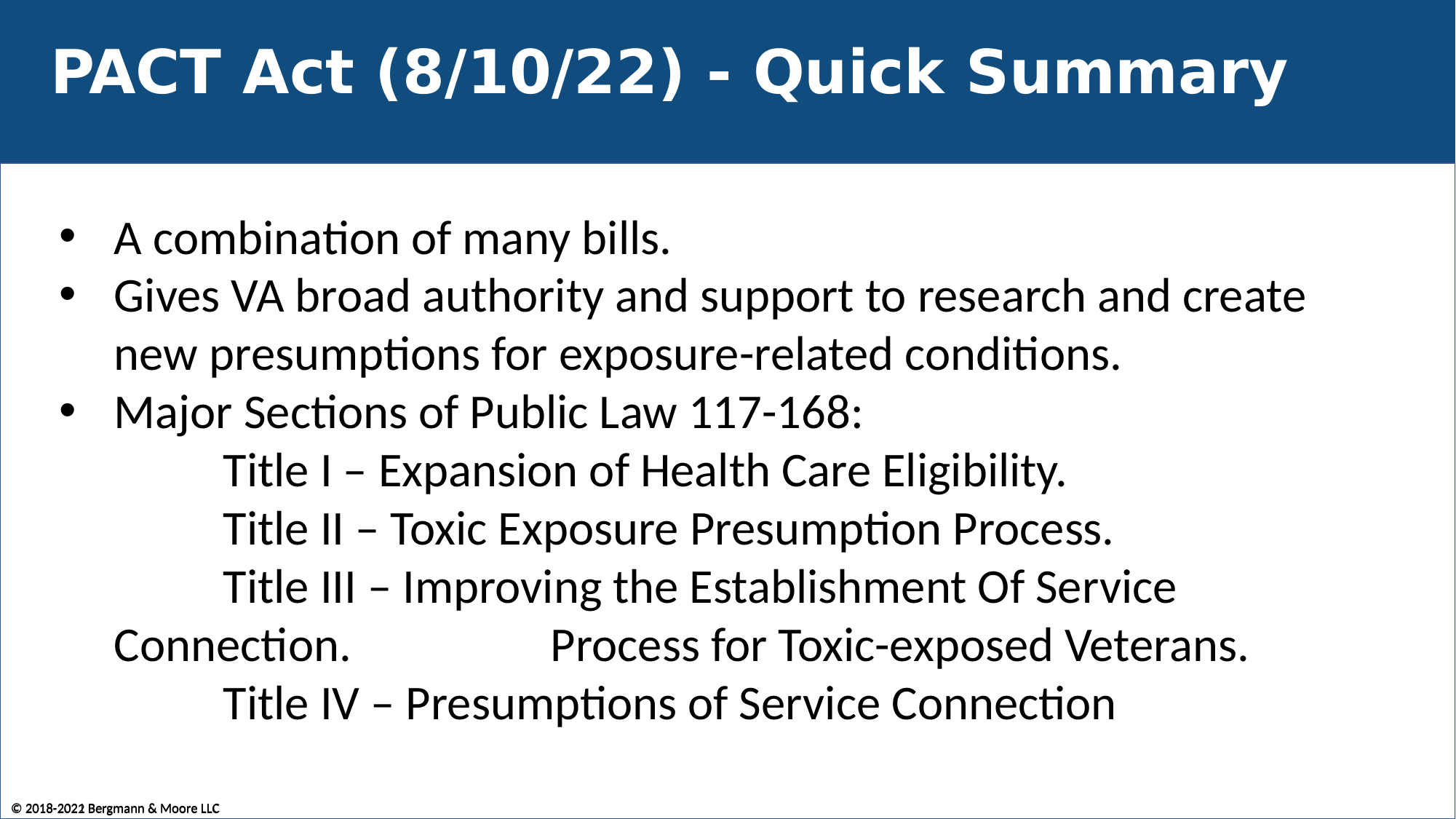

# PACT Act (8/10/22) - Quick Summary
A combination of many bills.
Gives VA broad authority and support to research and create new presumptions for exposure-related conditions.
Major Sections of Public Law 117-168:
	Title I – Expansion of Health Care Eligibility.
	Title II – Toxic Exposure Presumption Process.
	Title III – Improving the Establishment Of Service Connection. 		Process for Toxic-exposed Veterans.
	Title IV – Presumptions of Service Connection

© 2018-2021 Bergmann & Moore LLC